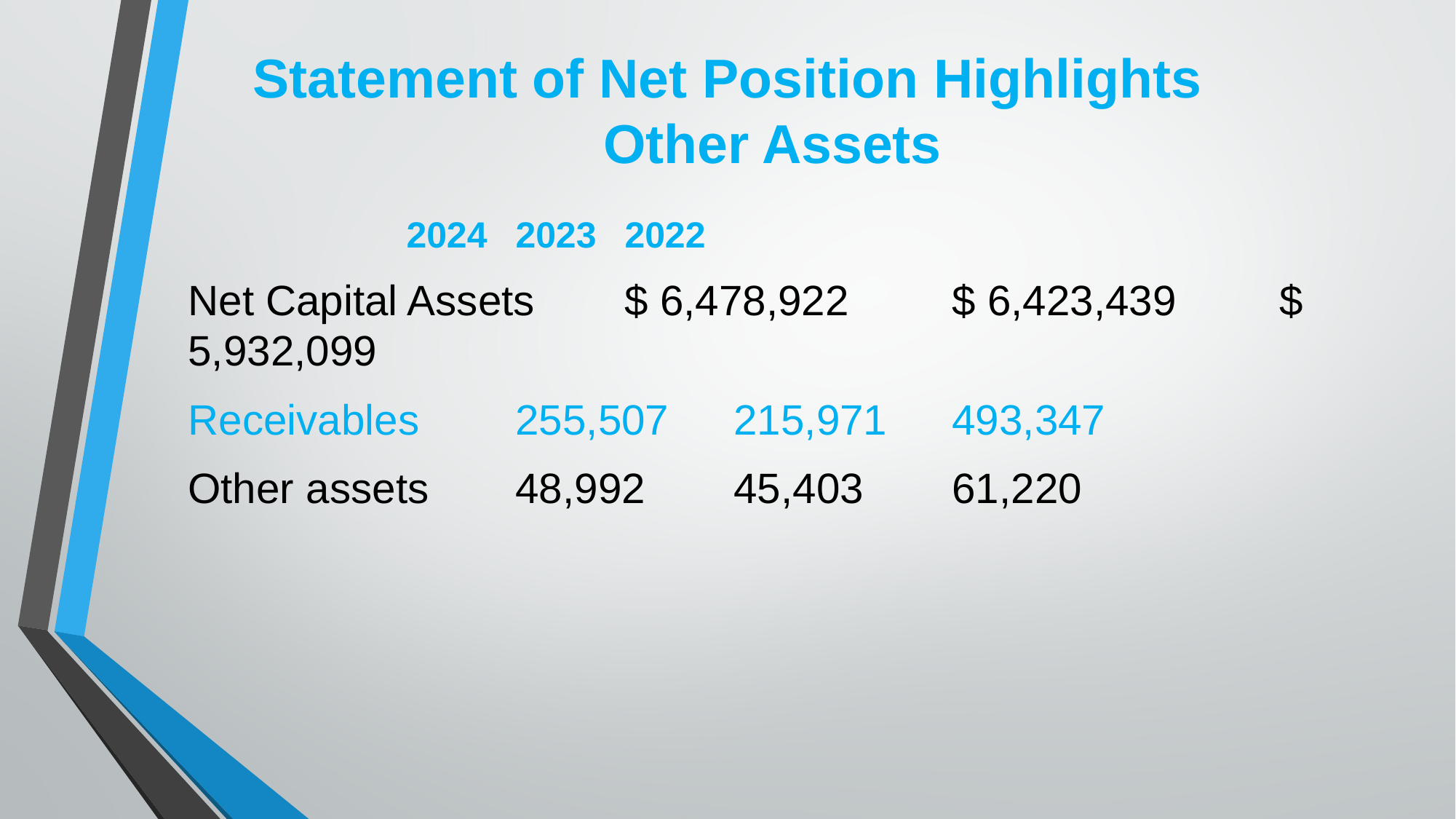

# Statement of Net Position Highlights Other Assets

		2024	2023	2022
Net Capital Assets	$ 6,478,922	$ 6,423,439	$ 5,932,099
Receivables	255,507	215,971	493,347
Other assets	48,992	45,403	61,220